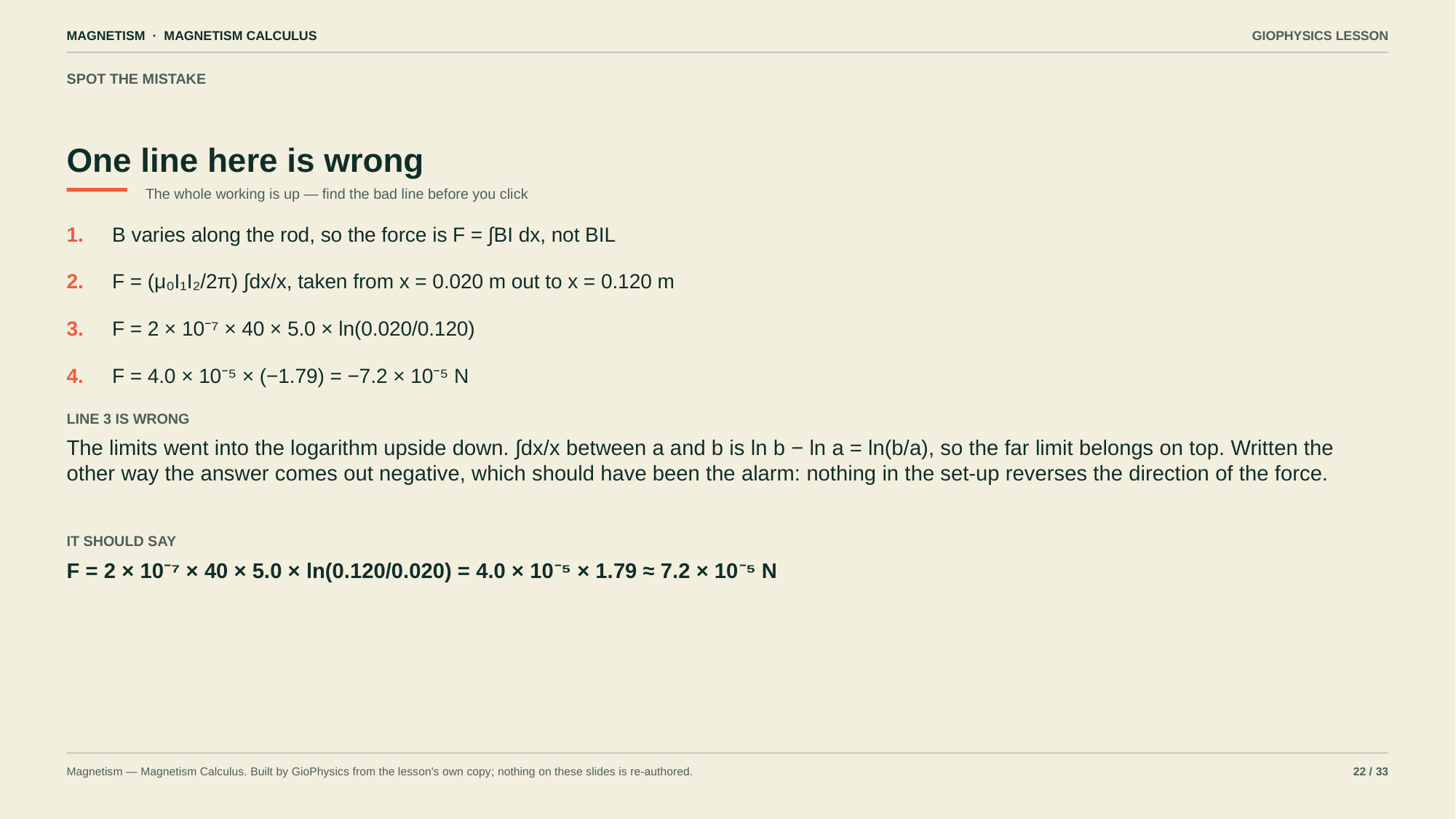

MAGNETISM  ·  MAGNETISM CALCULUS
GIOPHYSICS LESSON

SPOT THE MISTAKE
One line here is wrong
The whole working is up — find the bad line before you click

1.
B varies along the rod, so the force is F = ∫BI dx, not BIL
2.
F = (μ₀I₁I₂/2π) ∫dx/x, taken from x = 0.020 m out to x = 0.120 m
3.
F = 2 × 10⁻⁷ × 40 × 5.0 × ln(0.020/0.120)
4.
F = 4.0 × 10⁻⁵ × (−1.79) = −7.2 × 10⁻⁵ N
LINE 3 IS WRONG
The limits went into the logarithm upside down. ∫dx/x between a and b is ln b − ln a = ln(b/a), so the far limit belongs on top. Written the other way the answer comes out negative, which should have been the alarm: nothing in the set-up reverses the direction of the force.
IT SHOULD SAY
F = 2 × 10⁻⁷ × 40 × 5.0 × ln(0.120/0.020) = 4.0 × 10⁻⁵ × 1.79 ≈ 7.2 × 10⁻⁵ N

Magnetism — Magnetism Calculus. Built by GioPhysics from the lesson's own copy; nothing on these slides is re-authored.
22 / 33